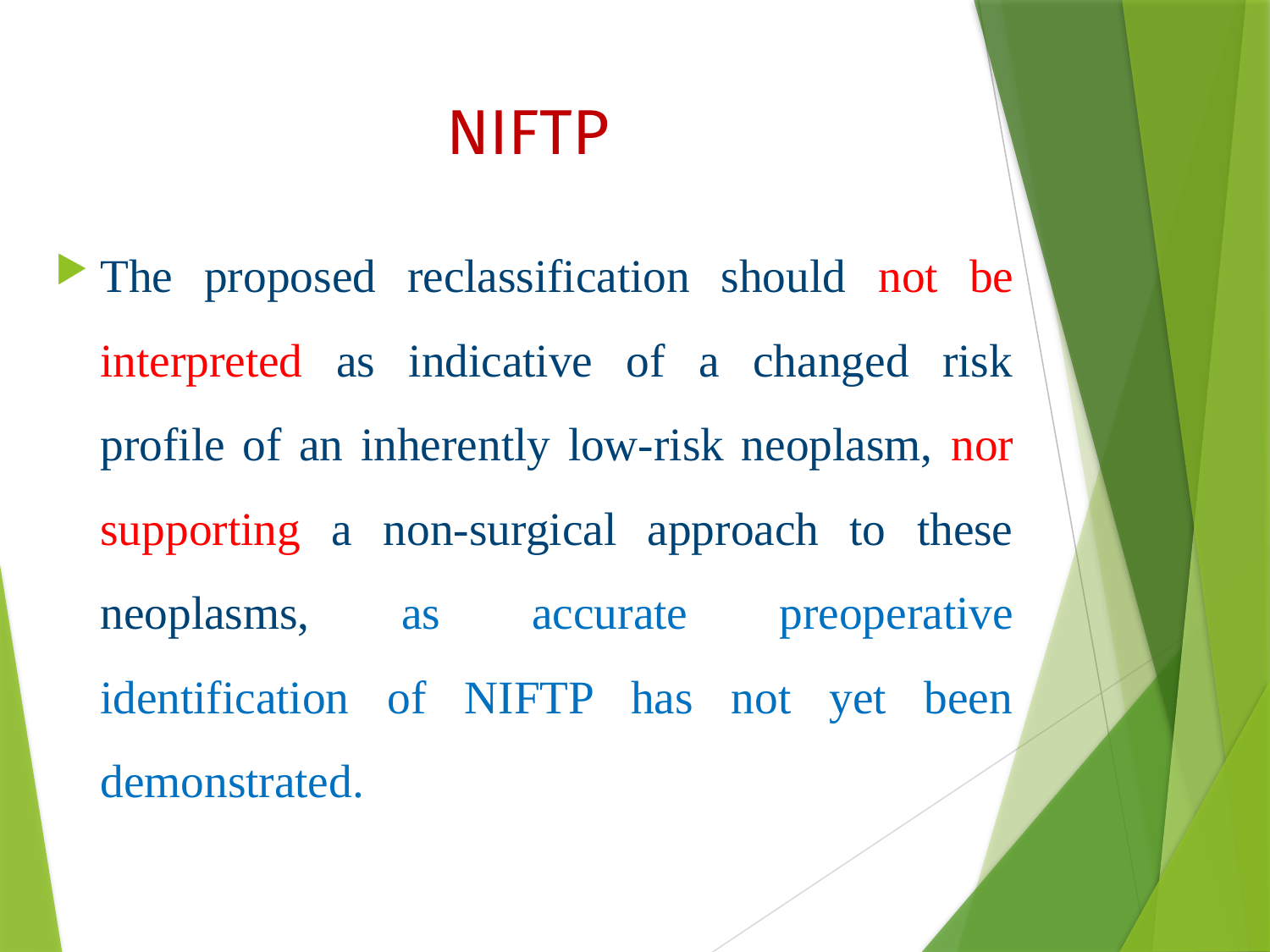

# NIFTP
The proposed reclassification should not be interpreted as indicative of a changed risk profile of an inherently low-risk neoplasm, nor supporting a non-surgical approach to these neoplasms, as accurate preoperative identification of NIFTP has not yet been demonstrated.